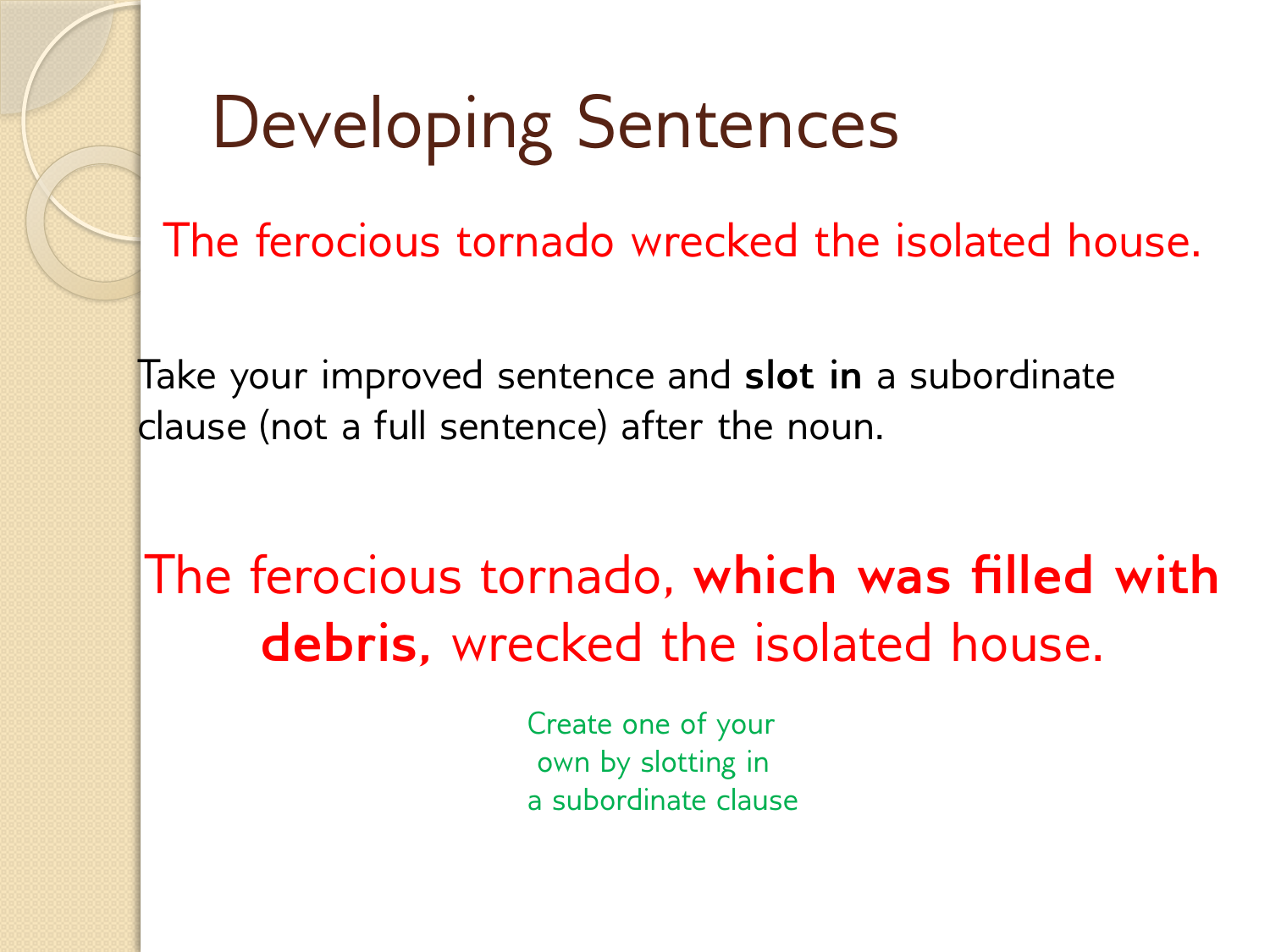

# Developing Sentences
The ferocious tornado wrecked the isolated house.

Take your improved sentence and slot in a subordinate clause (not a full sentence) after the noun.

The ferocious tornado, which was filled with debris, wrecked the isolated house.

Create one of your
 own by slotting in
a subordinate clause